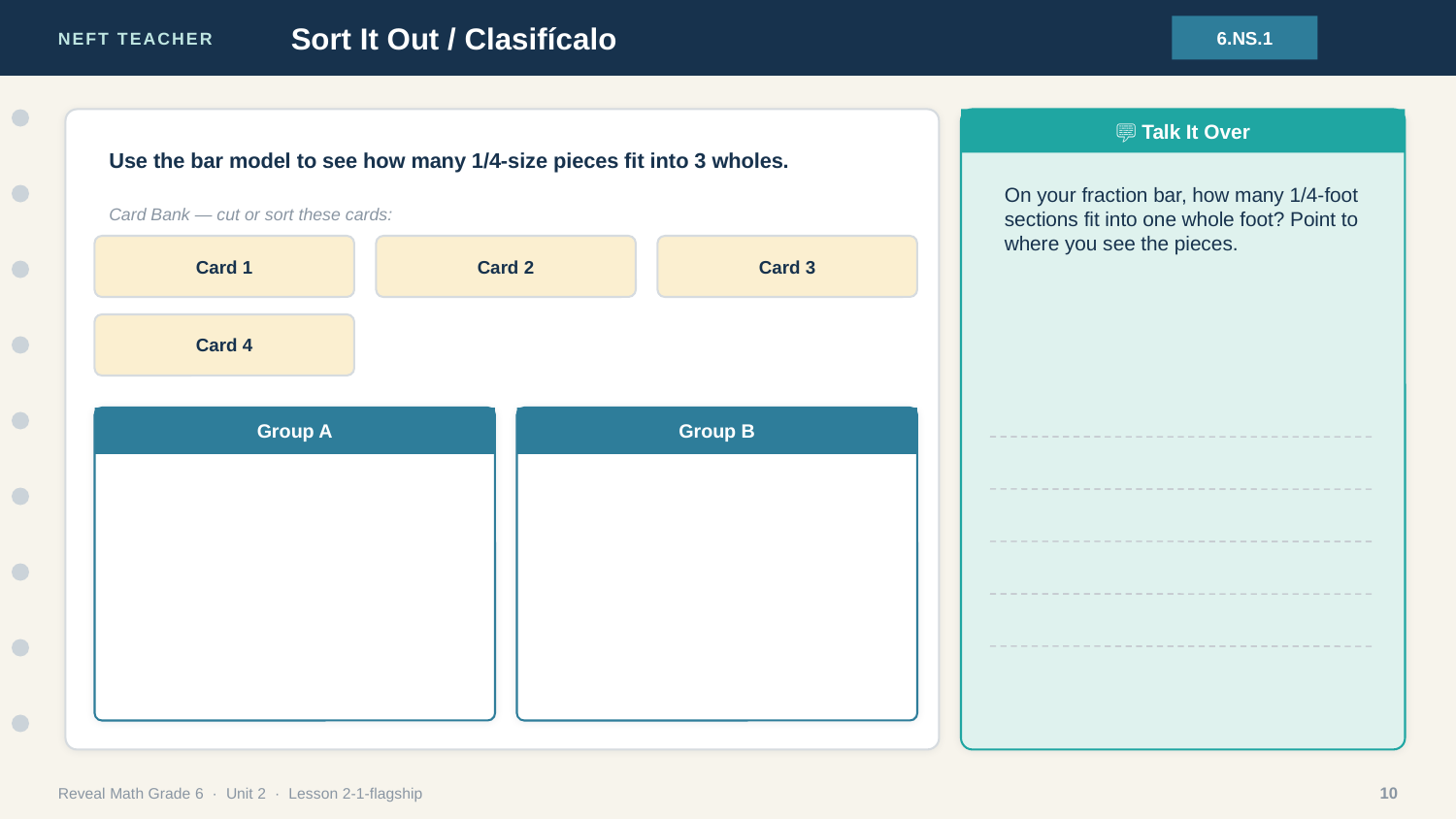

NEFT TEACHER
Sort It Out / Clasifícalo
6.NS.1

💬 Talk It Over
Use the bar model to see how many 1/4-size pieces fit into 3 wholes.
On your fraction bar, how many 1/4-foot sections fit into one whole foot? Point to where you see the pieces.

Card Bank — cut or sort these cards:
Card 1
Card 2
Card 3

Card 4

Group A

Group B

Reveal Math Grade 6  ·  Unit 2  ·  Lesson 2-1-flagship
10